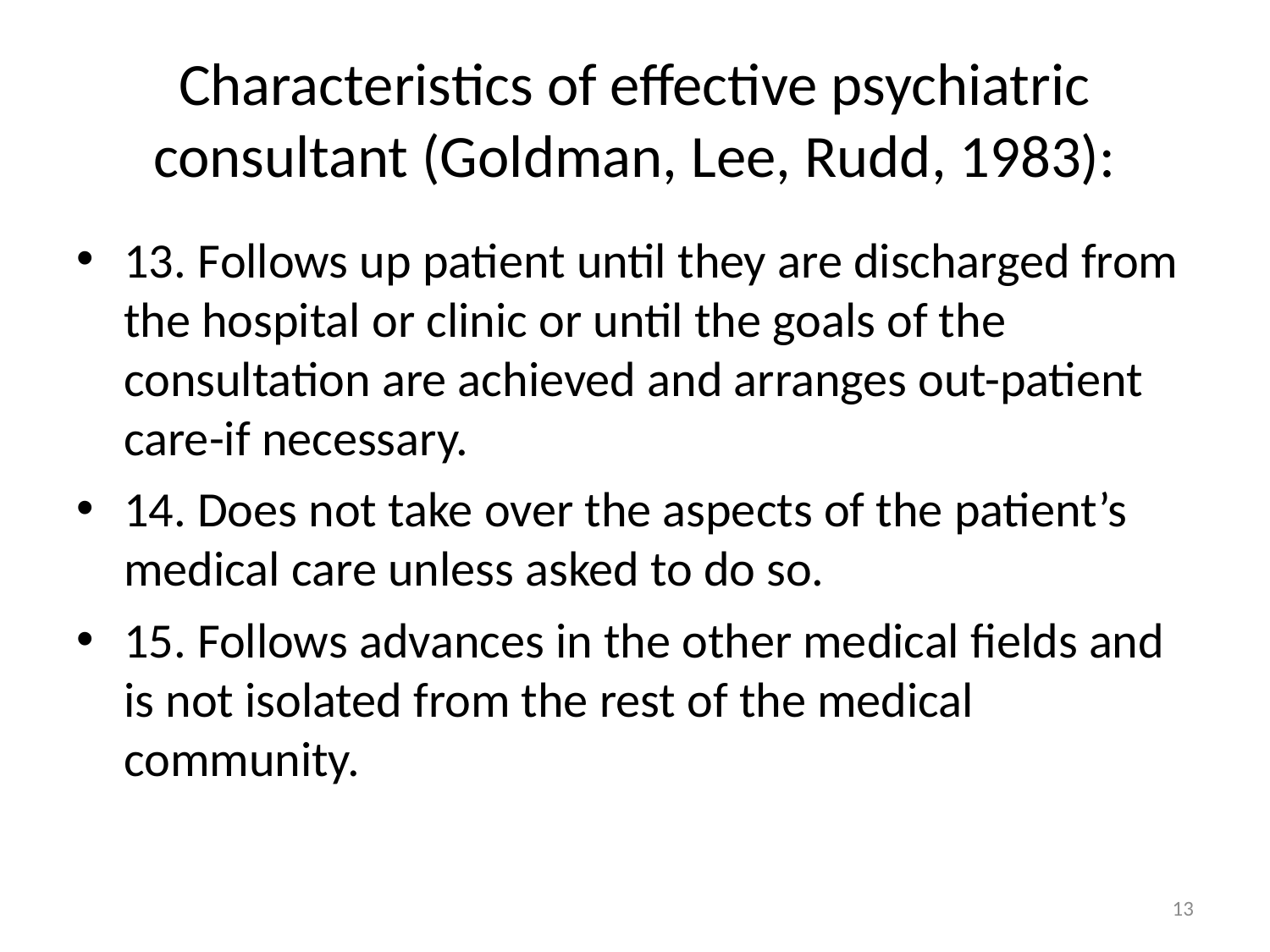

# Characteristics of effective psychiatric consultant (Goldman, Lee, Rudd, 1983):
13. Follows up patient until they are discharged from the hospital or clinic or until the goals of the consultation are achieved and arranges out-patient care-if necessary.
14. Does not take over the aspects of the patient’s medical care unless asked to do so.
15. Follows advances in the other medical fields and is not isolated from the rest of the medical community.

13